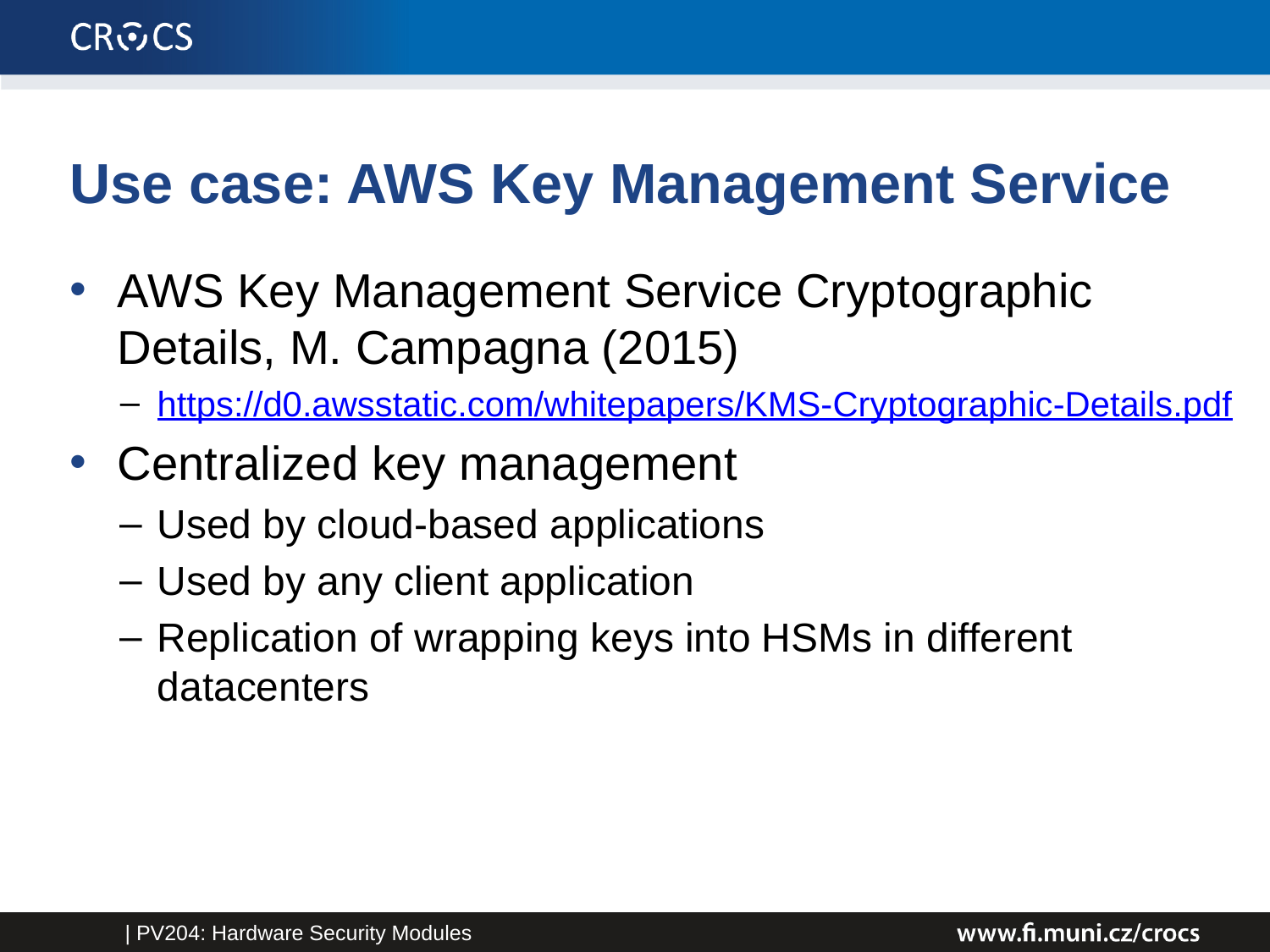

# Use case: AWS Key Management Service
AWS Key Management Service Cryptographic Details, M. Campagna (2015)
https://d0.awsstatic.com/whitepapers/KMS-Cryptographic-Details.pdf
Centralized key management
Used by cloud-based applications
Used by any client application
Replication of wrapping keys into HSMs in different datacenters

| PV204: Hardware Security Modules